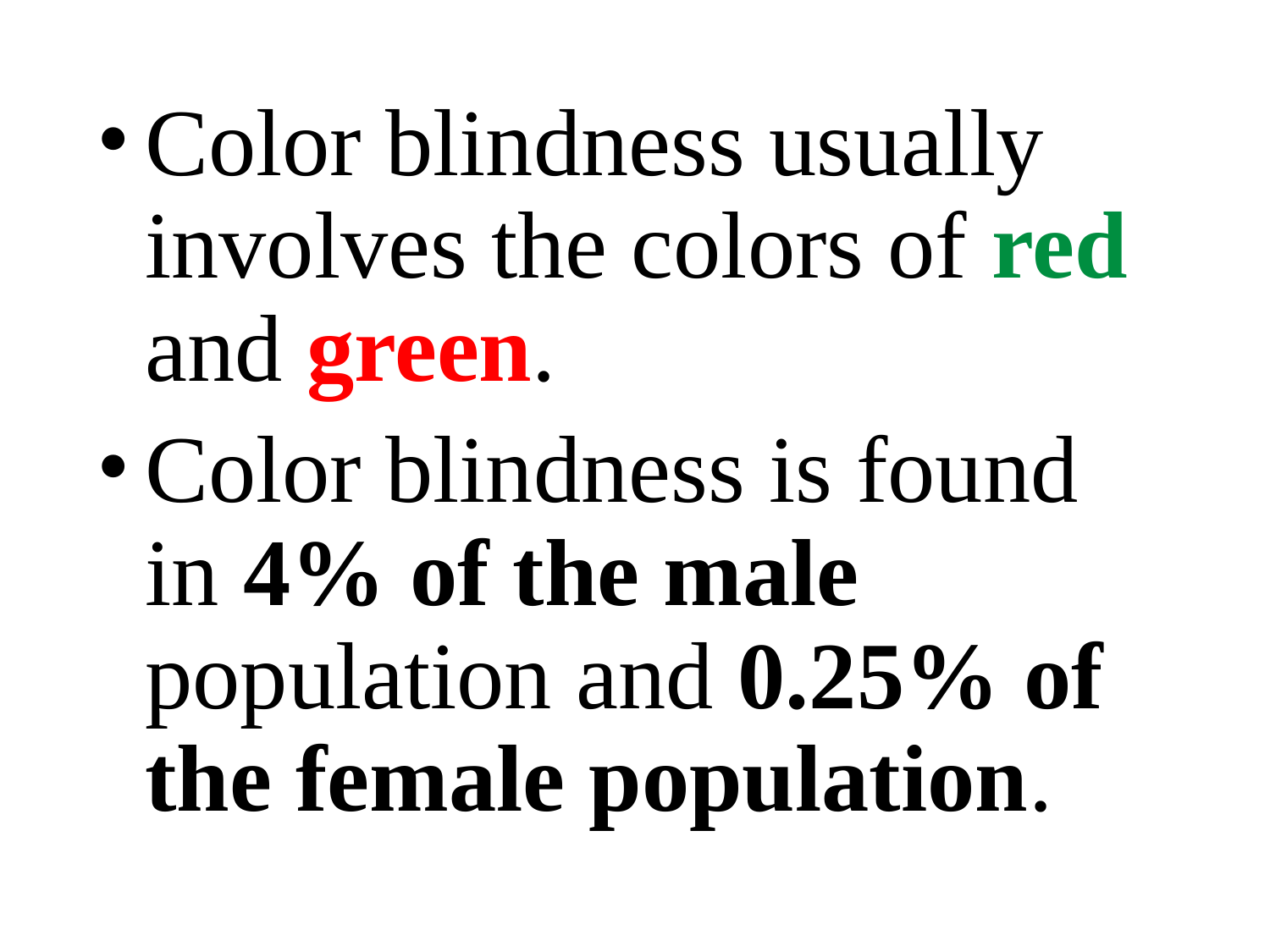

Color blindness usually involves the colors of red and green.
Color blindness is found in 4% of the male population and 0.25% of the female population.